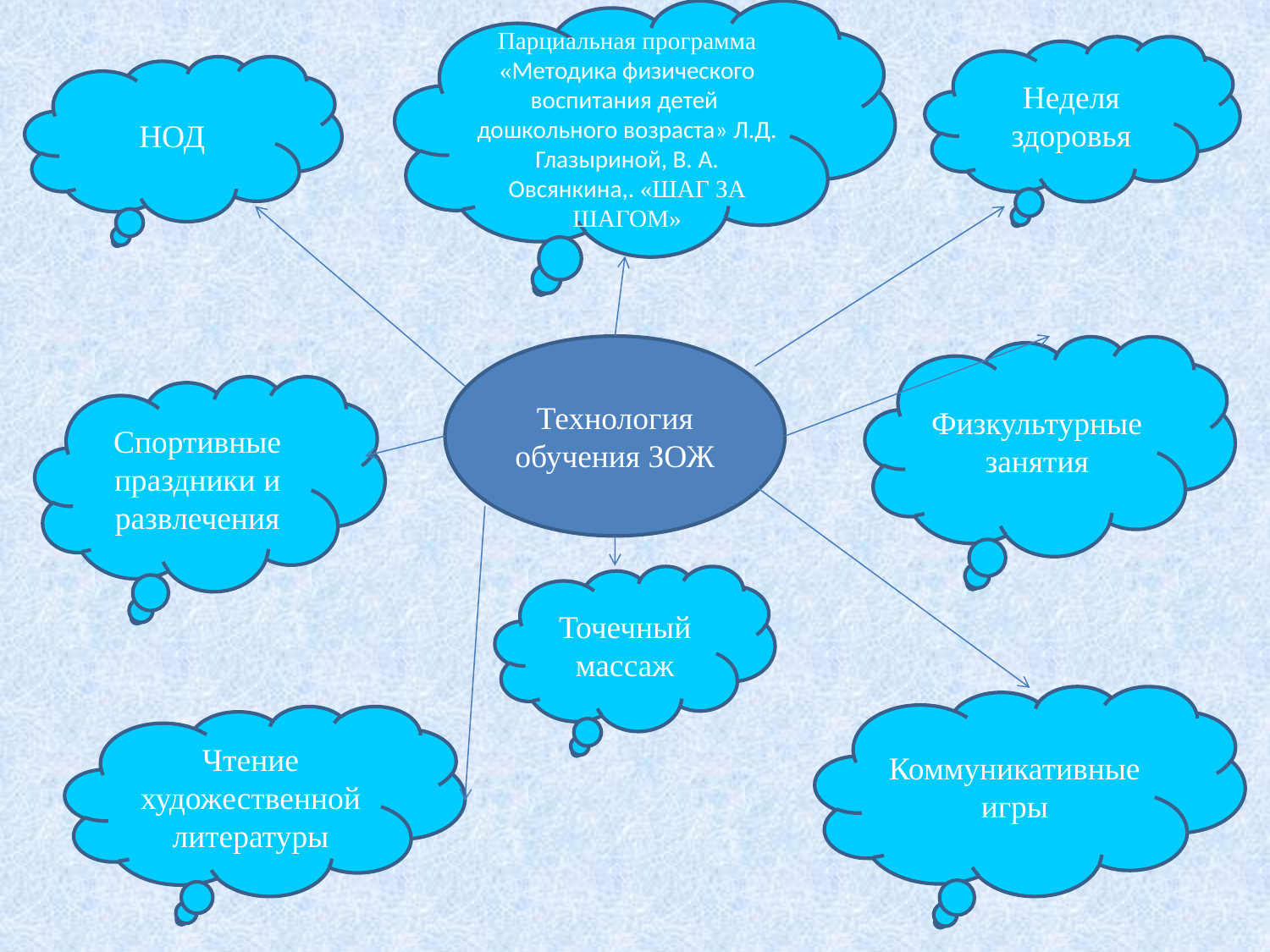

Парциальная программа «Методика физического воспитания детей  дошкольного возраста» Л.Д. Глазыриной, В. А. Овсянкина,. «ШАГ ЗА ШАГОМ»

Неделя здоровья
НОД
Технология обучения ЗОЖ
Физкультурные занятия
Спортивные праздники и развлечения
Точечный массаж
Коммуникативные игры
Чтение художественной литературы